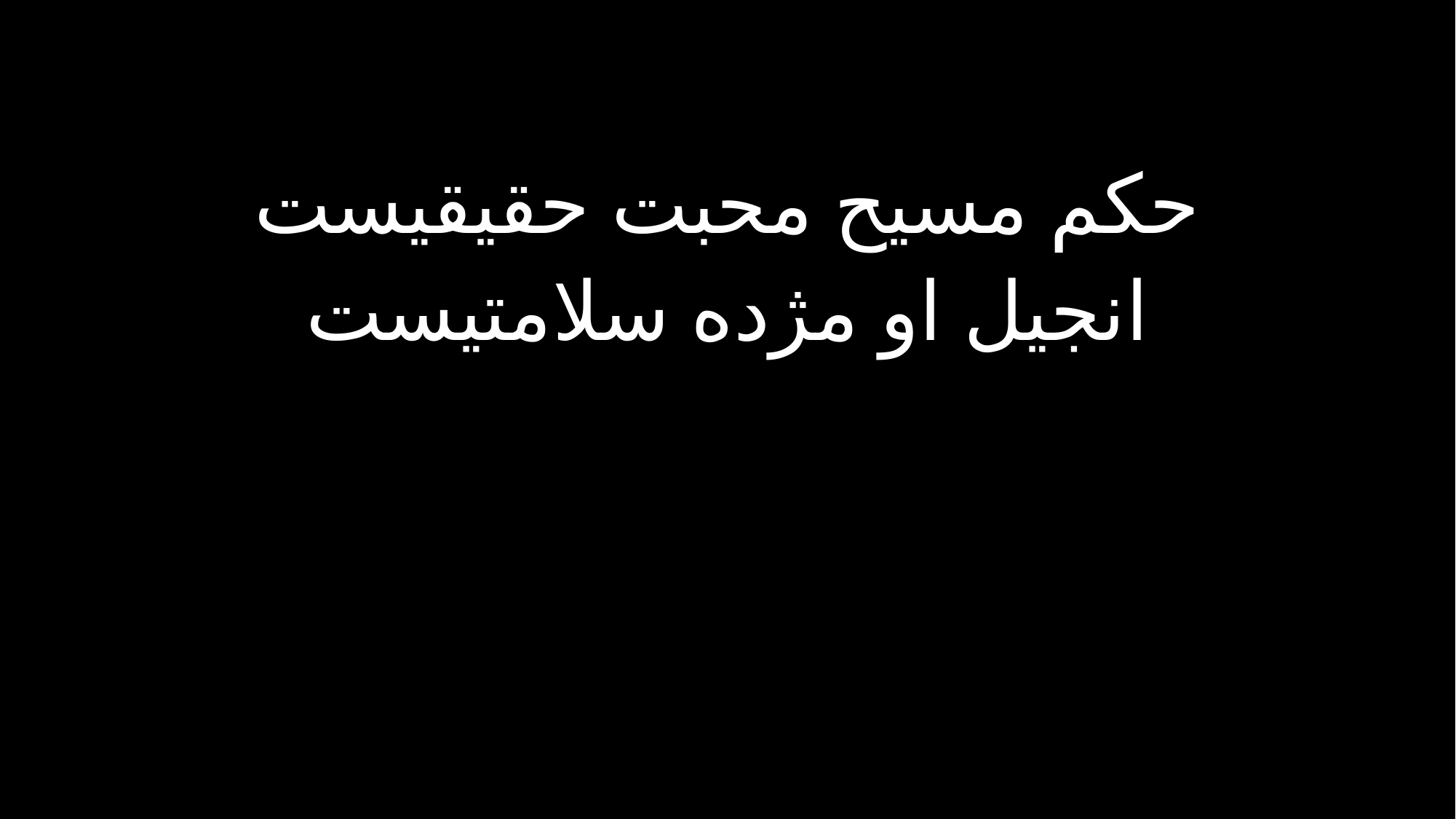

حکم مسیح محبت حقیقیست

انجیل او مژده سلامتیست